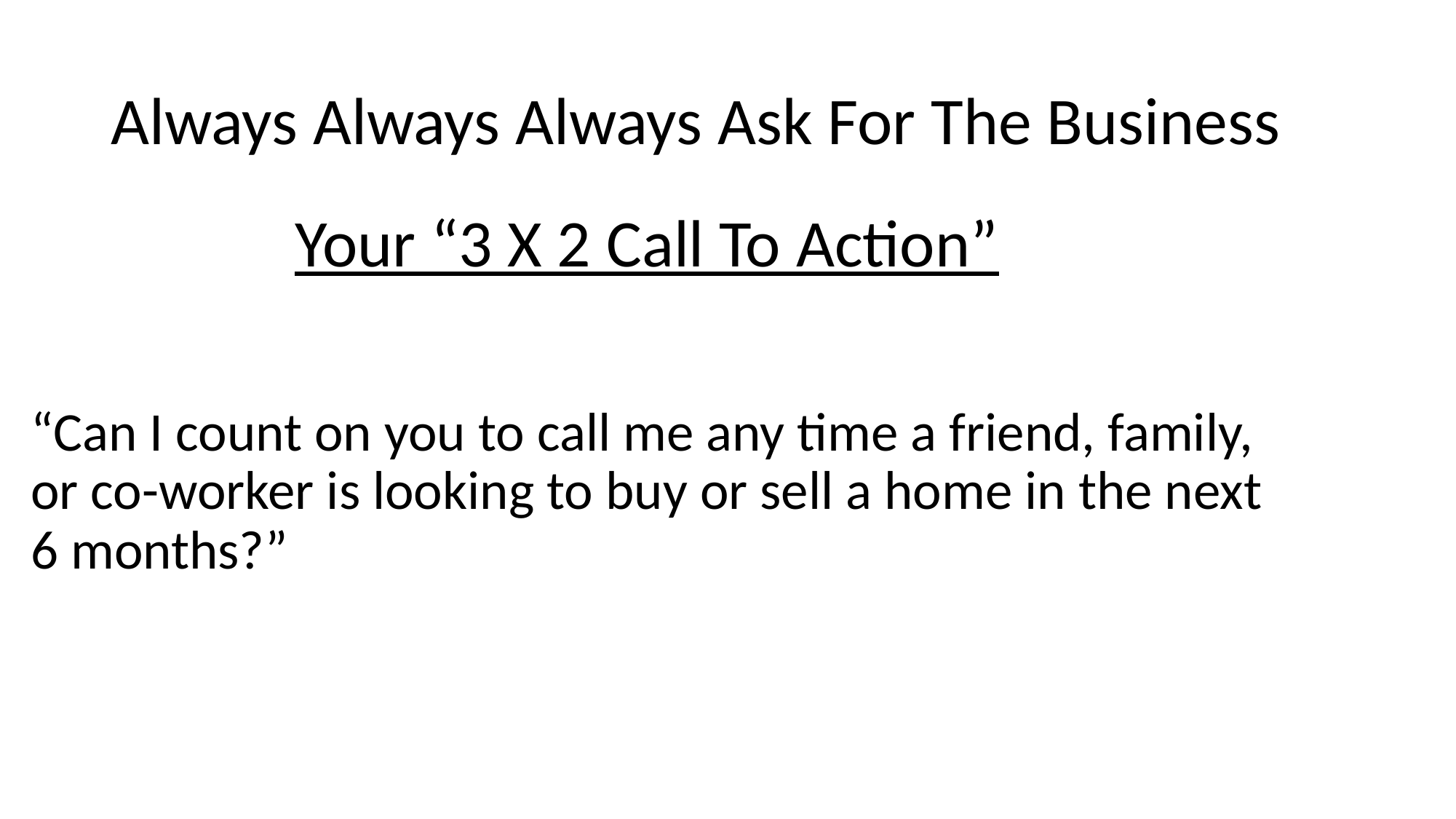

# Always Always Always Ask For The Business
Your “3 X 2 Call To Action”

“Can I count on you to call me any time a friend, family, or co-worker is looking to buy or sell a home in the next 6 months?”